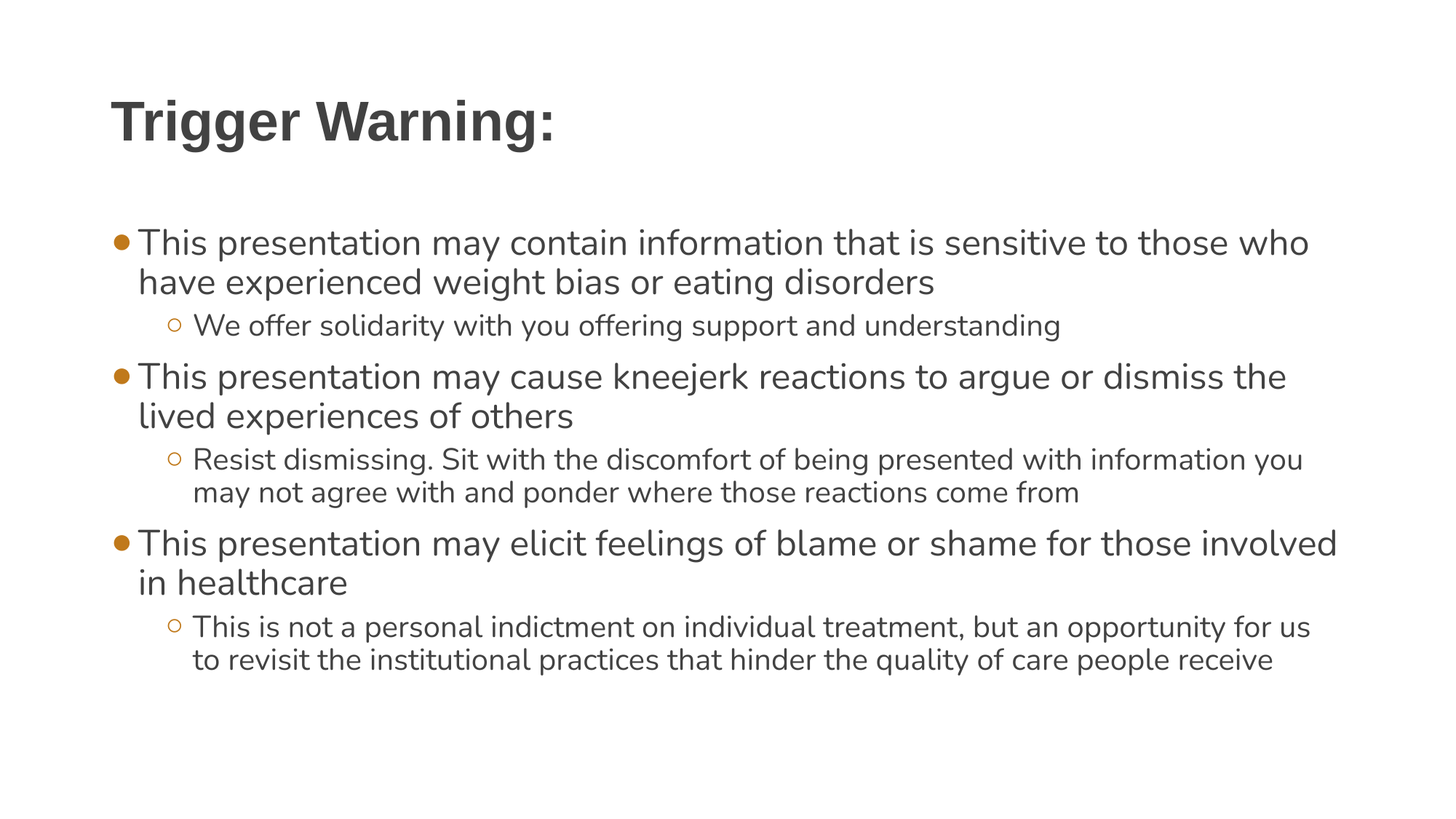

# Trigger Warning:
This presentation may contain information that is sensitive to those who have experienced weight bias or eating disorders
We offer solidarity with you offering support and understanding
This presentation may cause kneejerk reactions to argue or dismiss the lived experiences of others
Resist dismissing. Sit with the discomfort of being presented with information you may not agree with and ponder where those reactions come from
This presentation may elicit feelings of blame or shame for those involved in healthcare
This is not a personal indictment on individual treatment, but an opportunity for us to revisit the institutional practices that hinder the quality of care people receive